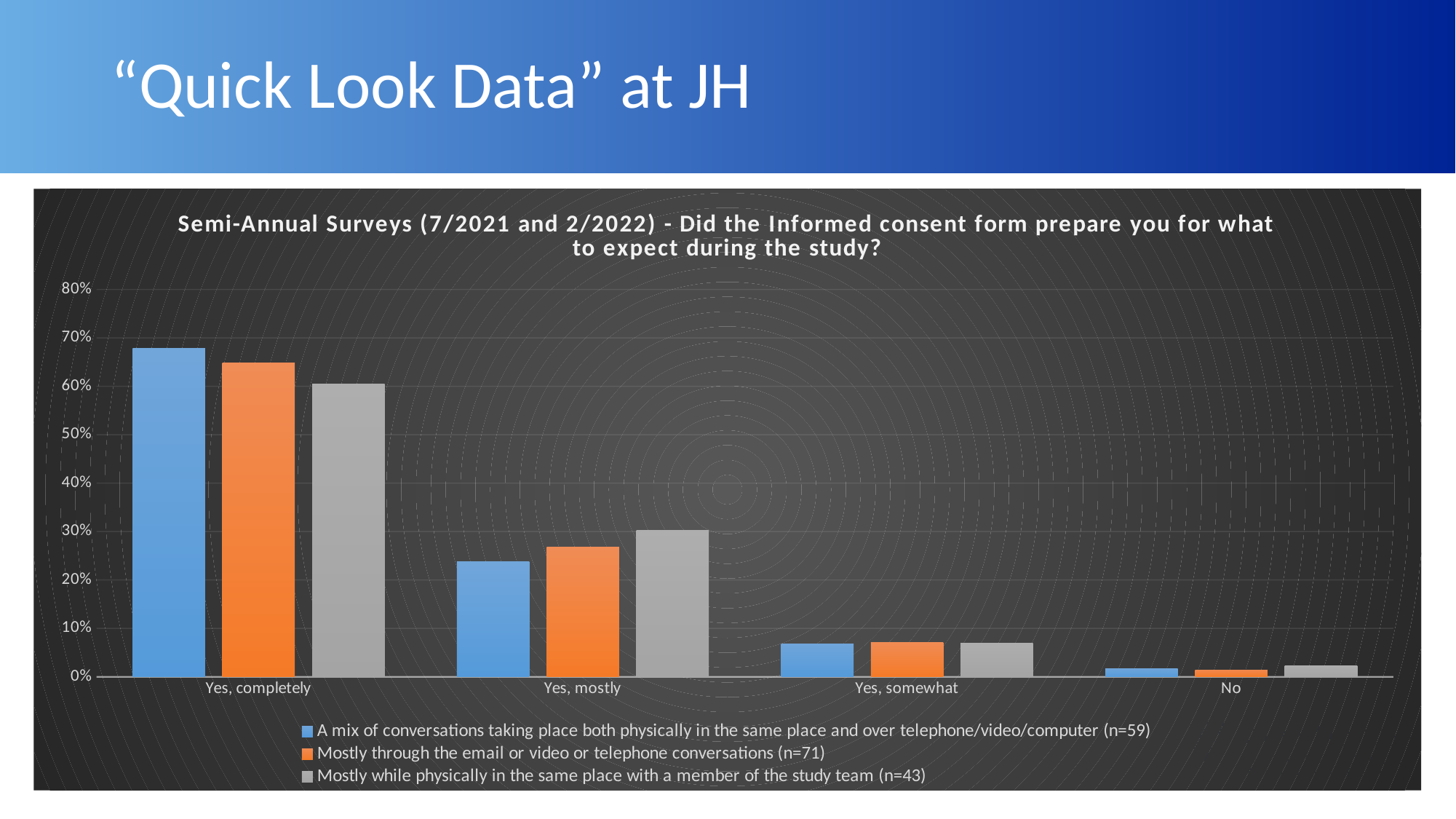

# “Quick Look Data” at JH

### Chart: Semi-Annual Surveys (7/2021 and 2/2022) - Did the Informed consent form prepare you for what to expect during the study?

| Category | A mix of conversations taking place both physically in the same place and over telephone/video/computer (n=59) | Mostly through the email or video or telephone conversations (n=71) | Mostly while physically in the same place with a member of the study team (n=43) |
|---|---|---|---|
| Yes, completely | 0.6779661016949152 | 0.647887323943662 | 0.6046511627906976 |
| Yes, mostly | 0.23728813559322035 | 0.2676056338028169 | 0.3023255813953488 |
| Yes, somewhat | 0.06779661016949153 | 0.07042253521126761 | 0.06976744186046512 |
| No | 0.01694915254237288 | 0.014084507042253521 | 0.023255813953488372 |